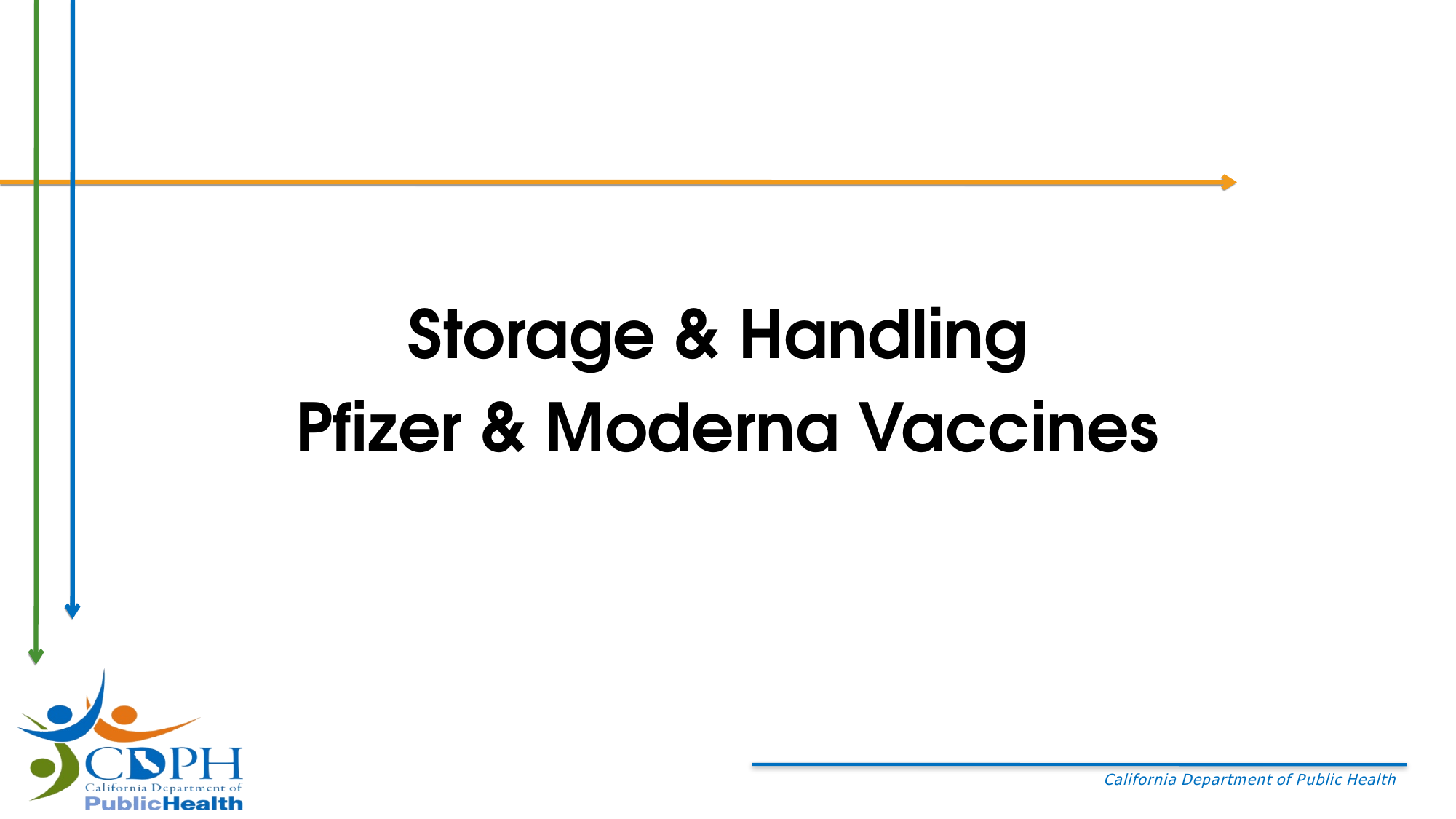

Storage & Handling
Pfizer & Moderna Vaccines